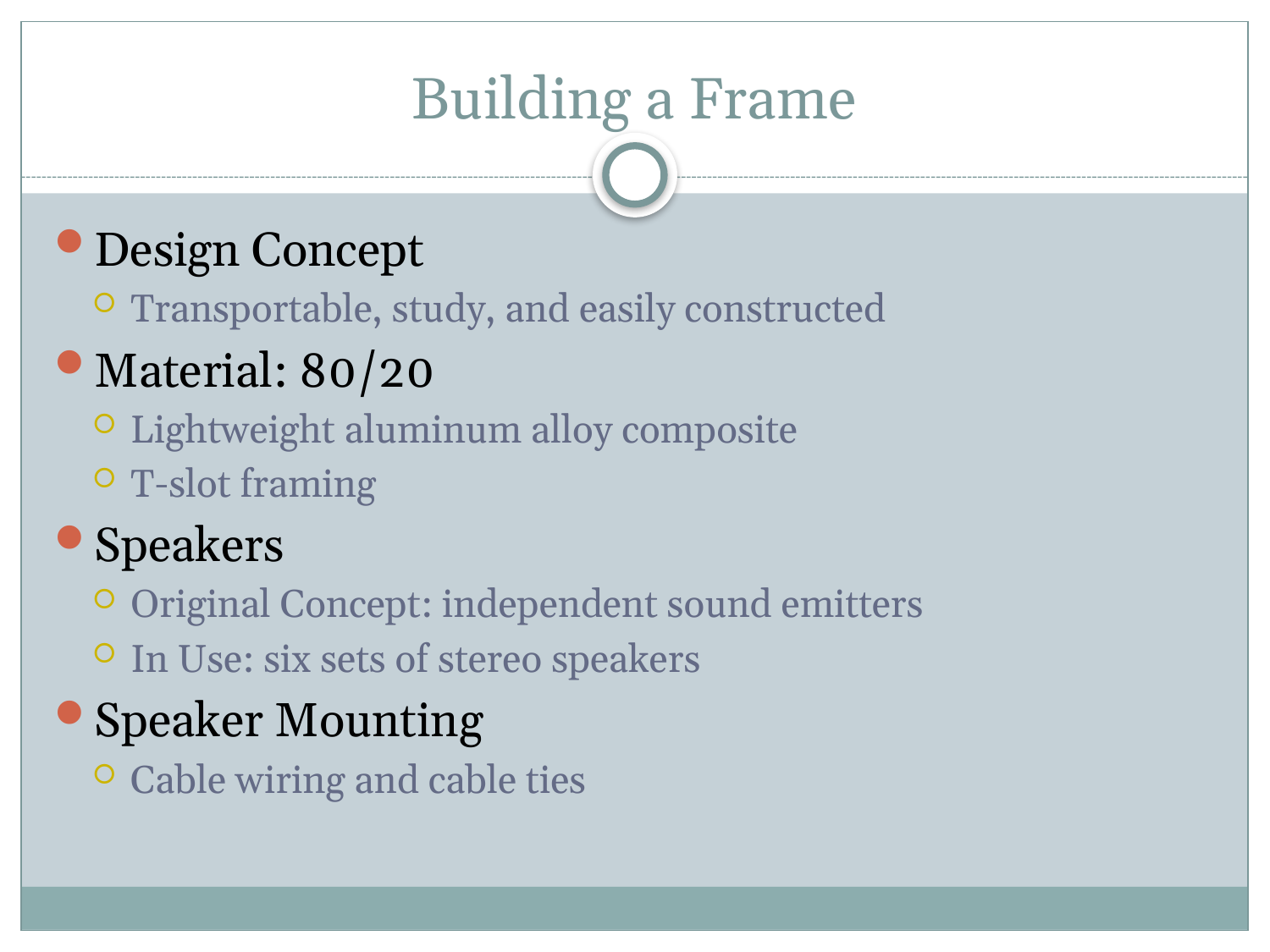

# Building a Frame
Design Concept
Transportable, study, and easily constructed
Material: 80/20
Lightweight aluminum alloy composite
T-slot framing
Speakers
Original Concept: independent sound emitters
In Use: six sets of stereo speakers
Speaker Mounting
Cable wiring and cable ties